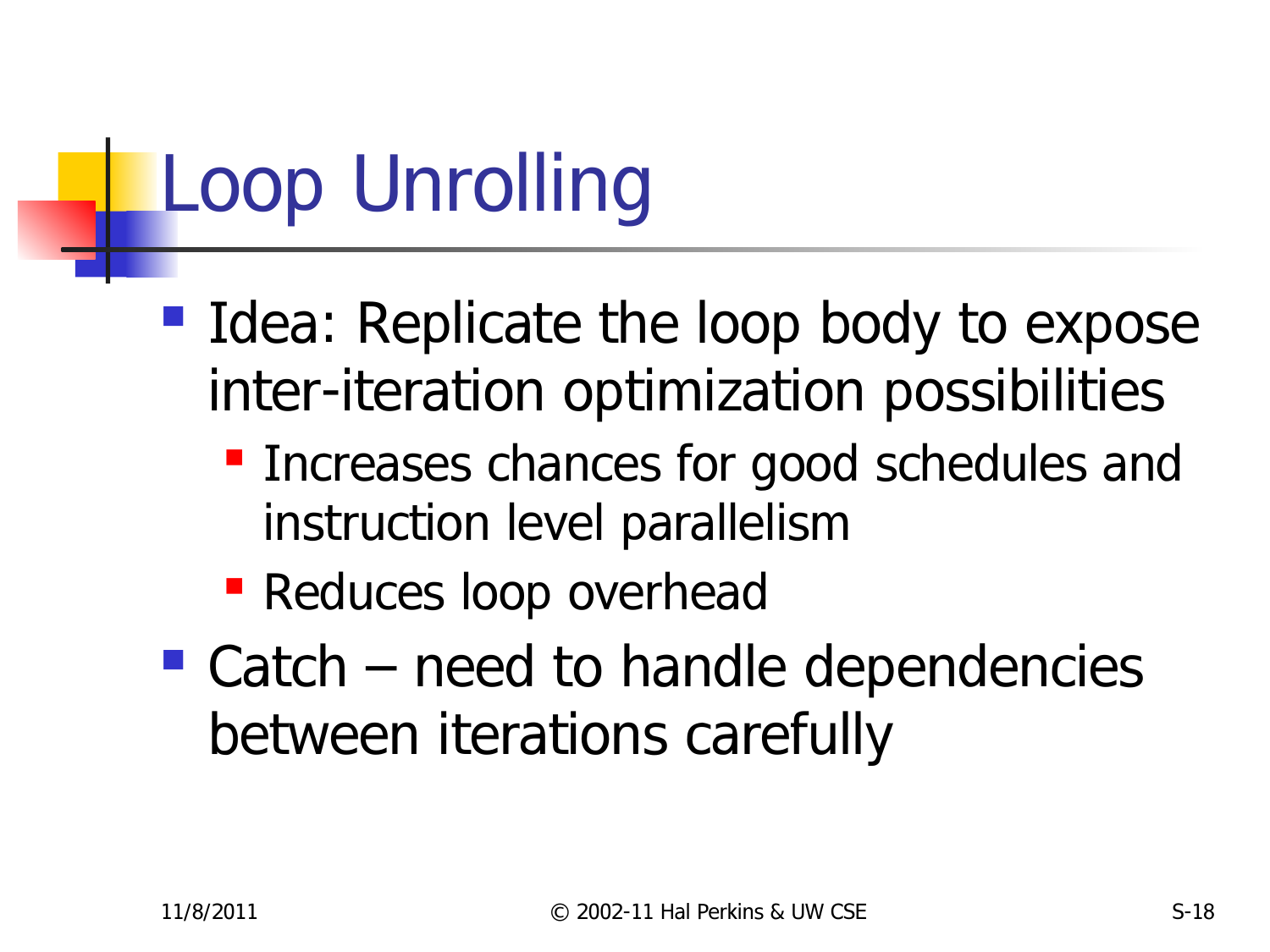

# Loop Unrolling
Idea: Replicate the loop body to expose inter-iteration optimization possibilities
Increases chances for good schedules and instruction level parallelism
Reduces loop overhead
Catch – need to handle dependencies between iterations carefully
11/8/2011
© 2002-11 Hal Perkins & UW CSE
S-18